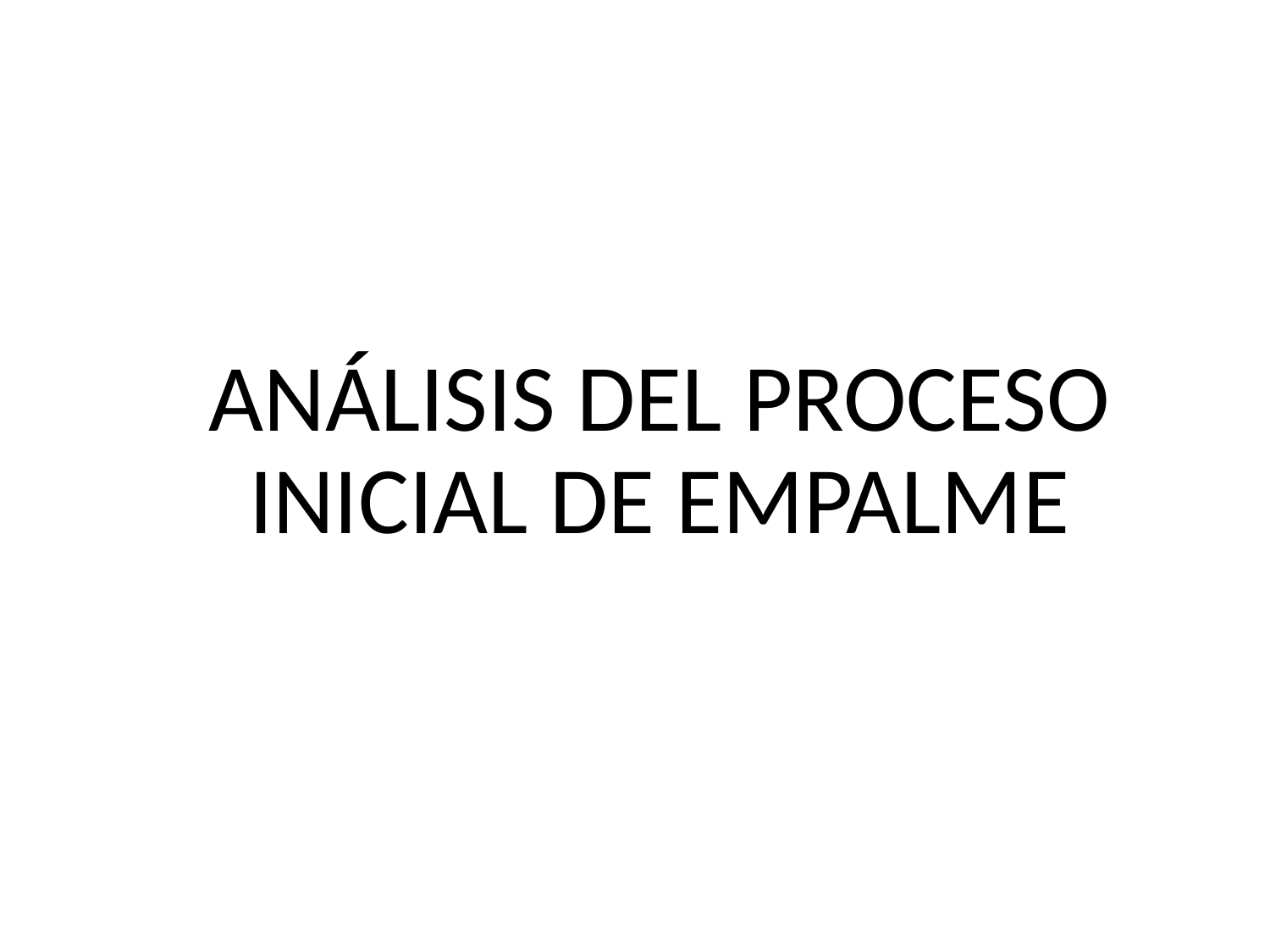

# ANÁLISIS DEL PROCESO INICIAL DE EMPALME